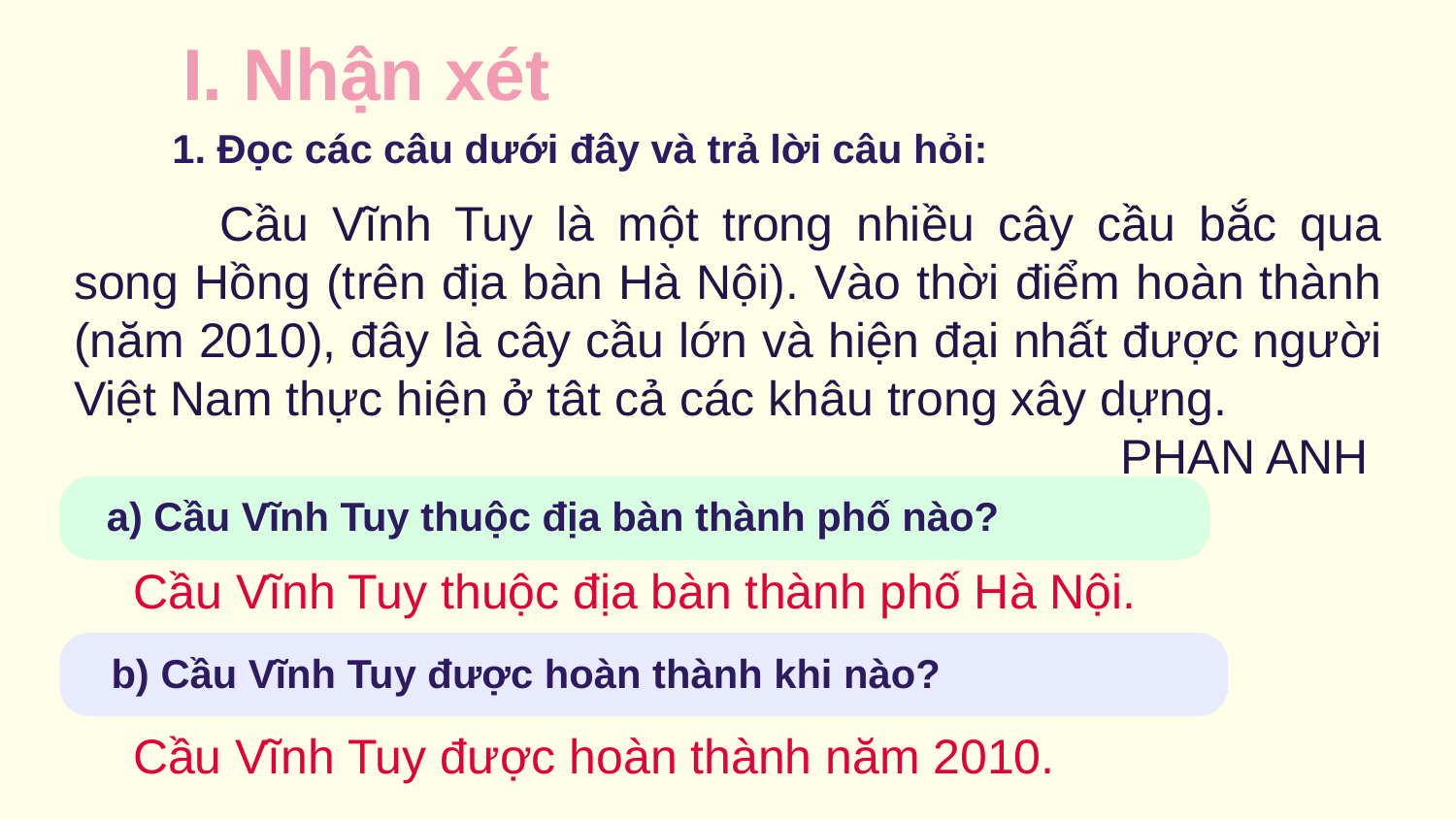

I. Nhận xét
1. Đọc các câu dưới đây và trả lời câu hỏi:
	Cầu Vĩnh Tuy là một trong nhiều cây cầu bắc qua song Hồng (trên địa bàn Hà Nội). Vào thời điểm hoàn thành (năm 2010), đây là cây cầu lớn và hiện đại nhất được người Việt Nam thực hiện ở tât cả các khâu trong xây dựng.
PHAN ANH

a) Cầu Vĩnh Tuy thuộc địa bàn thành phố nào?
Cầu Vĩnh Tuy thuộc địa bàn thành phố Hà Nội.

b) Cầu Vĩnh Tuy được hoàn thành khi nào?
Cầu Vĩnh Tuy được hoàn thành năm 2010.